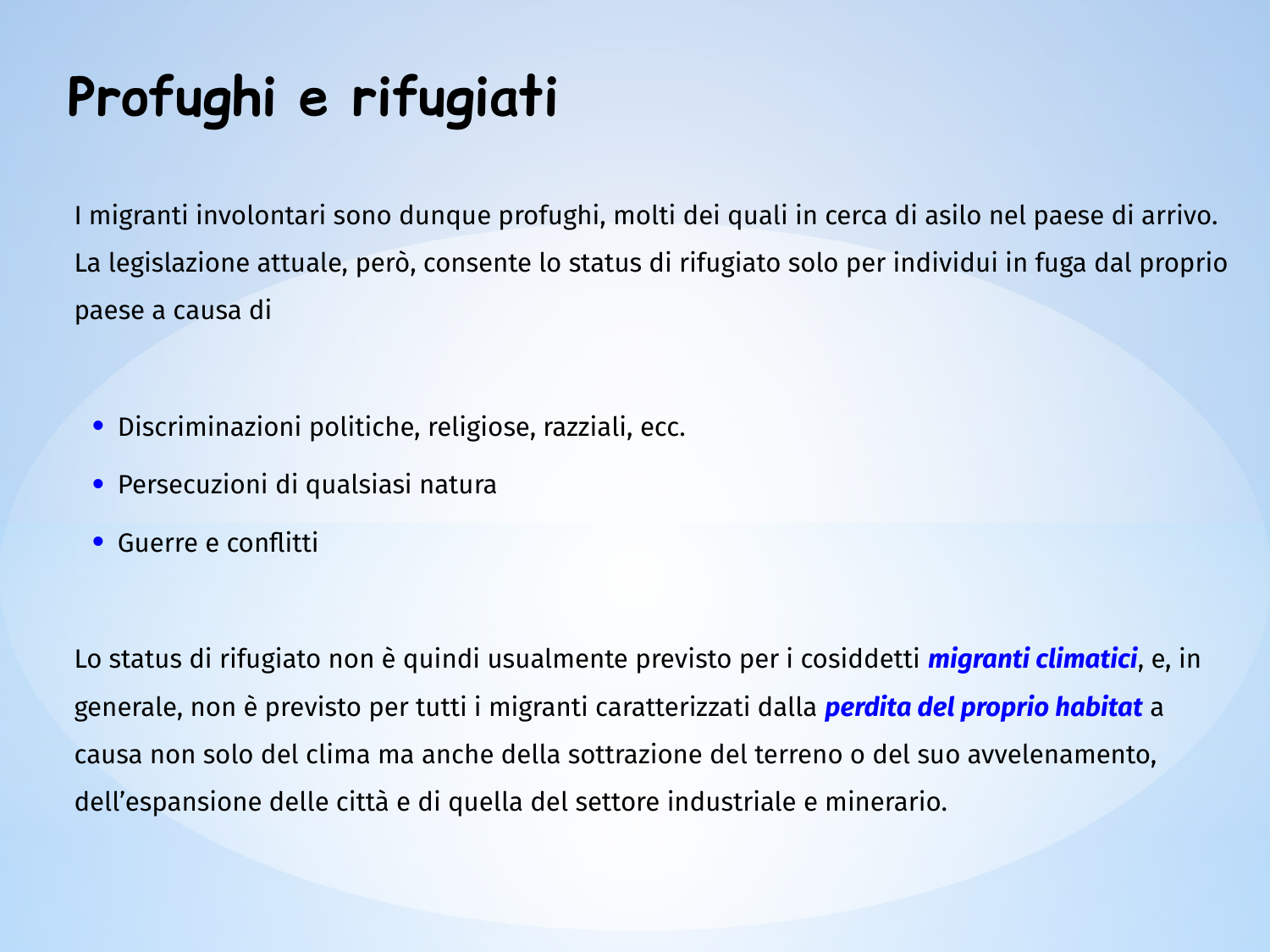

# Profughi e rifugiati
I migranti involontari sono dunque profughi, molti dei quali in cerca di asilo nel paese di arrivo. La legislazione attuale, però, consente lo status di rifugiato solo per individui in fuga dal proprio paese a causa di

Discriminazioni politiche, religiose, razziali, ecc.
Persecuzioni di qualsiasi natura
Guerre e conflitti

Lo status di rifugiato non è quindi usualmente previsto per i cosiddetti migranti climatici, e, in generale, non è previsto per tutti i migranti caratterizzati dalla perdita del proprio habitat a causa non solo del clima ma anche della sottrazione del terreno o del suo avvelenamento, dell’espansione delle città e di quella del settore industriale e minerario.